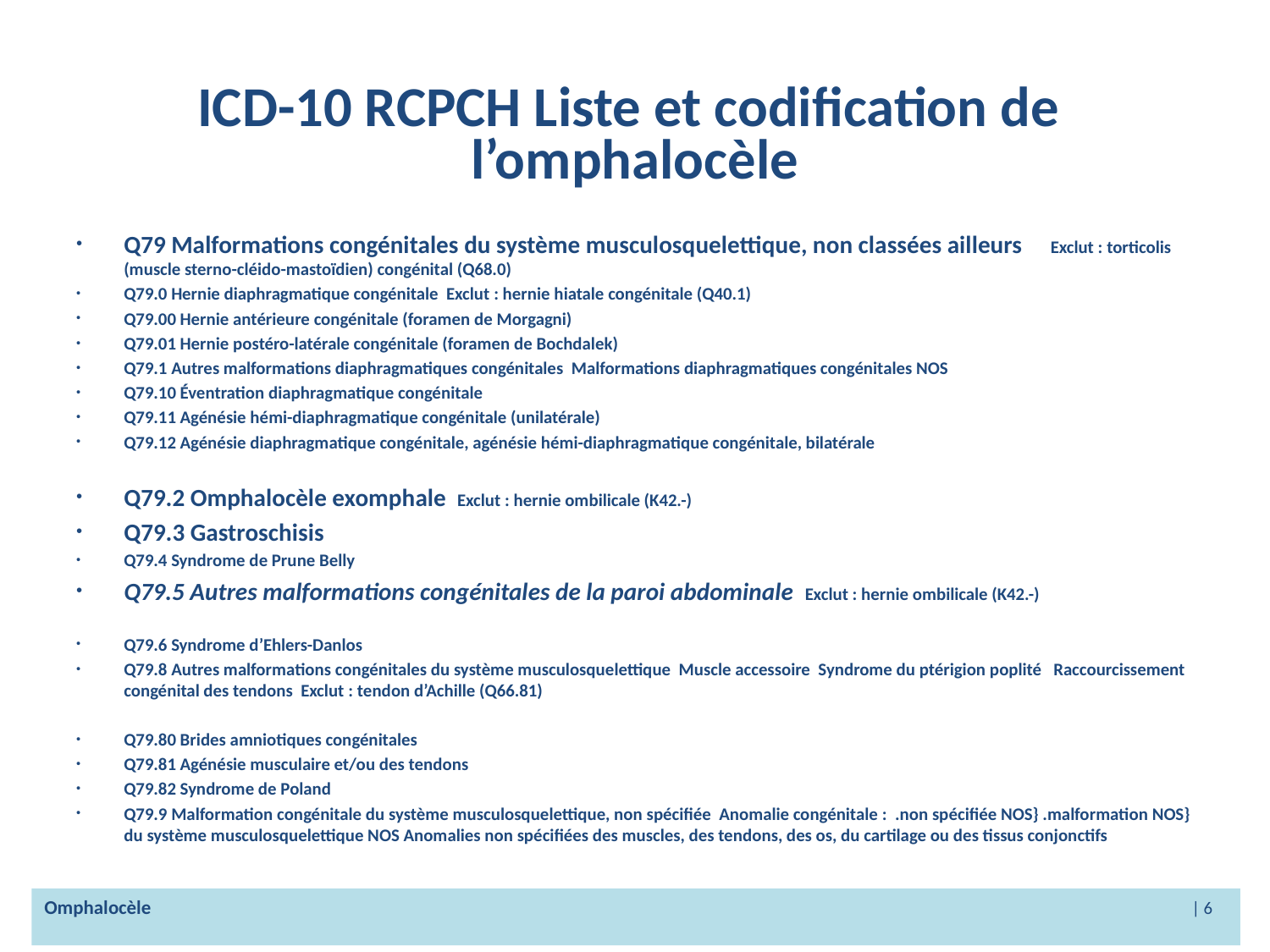

# ICD-10 RCPCH Liste et codification de l’omphalocèle
Q79 Malformations congénitales du système musculosquelettique, non classées ailleurs     Exclut : torticolis (muscle sterno-cléido-mastoïdien) congénital (Q68.0)
Q79.0 Hernie diaphragmatique congénitale  Exclut : hernie hiatale congénitale (Q40.1)
Q79.00 Hernie antérieure congénitale (foramen de Morgagni)
Q79.01 Hernie postéro-latérale congénitale (foramen de Bochdalek)
Q79.1 Autres malformations diaphragmatiques congénitales  Malformations diaphragmatiques congénitales NOS
Q79.10 Éventration diaphragmatique congénitale
Q79.11 Agénésie hémi-diaphragmatique congénitale (unilatérale)
Q79.12 Agénésie diaphragmatique congénitale, agénésie hémi-diaphragmatique congénitale, bilatérale

Q79.2 Omphalocèle exomphale  Exclut : hernie ombilicale (K42.-)
Q79.3 Gastroschisis
Q79.4 Syndrome de Prune Belly
Q79.5 Autres malformations congénitales de la paroi abdominale  Exclut : hernie ombilicale (K42.-)

Q79.6 Syndrome d’Ehlers-Danlos
Q79.8 Autres malformations congénitales du système musculosquelettique  Muscle accessoire  Syndrome du ptérigion poplité   Raccourcissement congénital des tendons  Exclut : tendon d’Achille (Q66.81)

Q79.80 Brides amniotiques congénitales
Q79.81 Agénésie musculaire et/ou des tendons
Q79.82 Syndrome de Poland
Q79.9 Malformation congénitale du système musculosquelettique, non spécifiée  Anomalie congénitale :  .non spécifiée NOS} .malformation NOS} du système musculosquelettique NOS Anomalies non spécifiées des muscles, des tendons, des os, du cartilage ou des tissus conjonctifs
Omphalocèle                                                                                                                     					 | 6